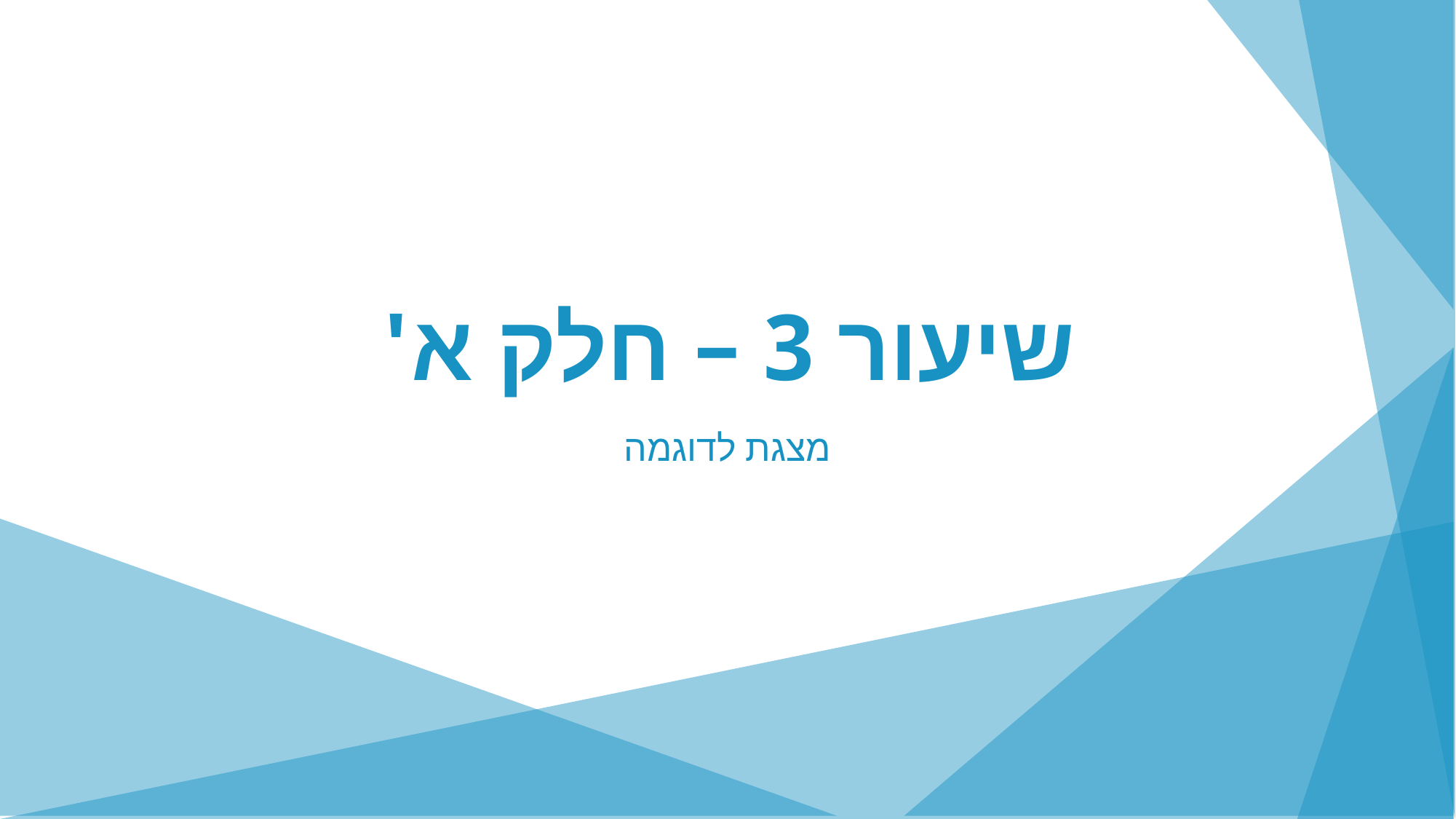

# שיעור 3 – חלק א'
מצגת לדוגמה